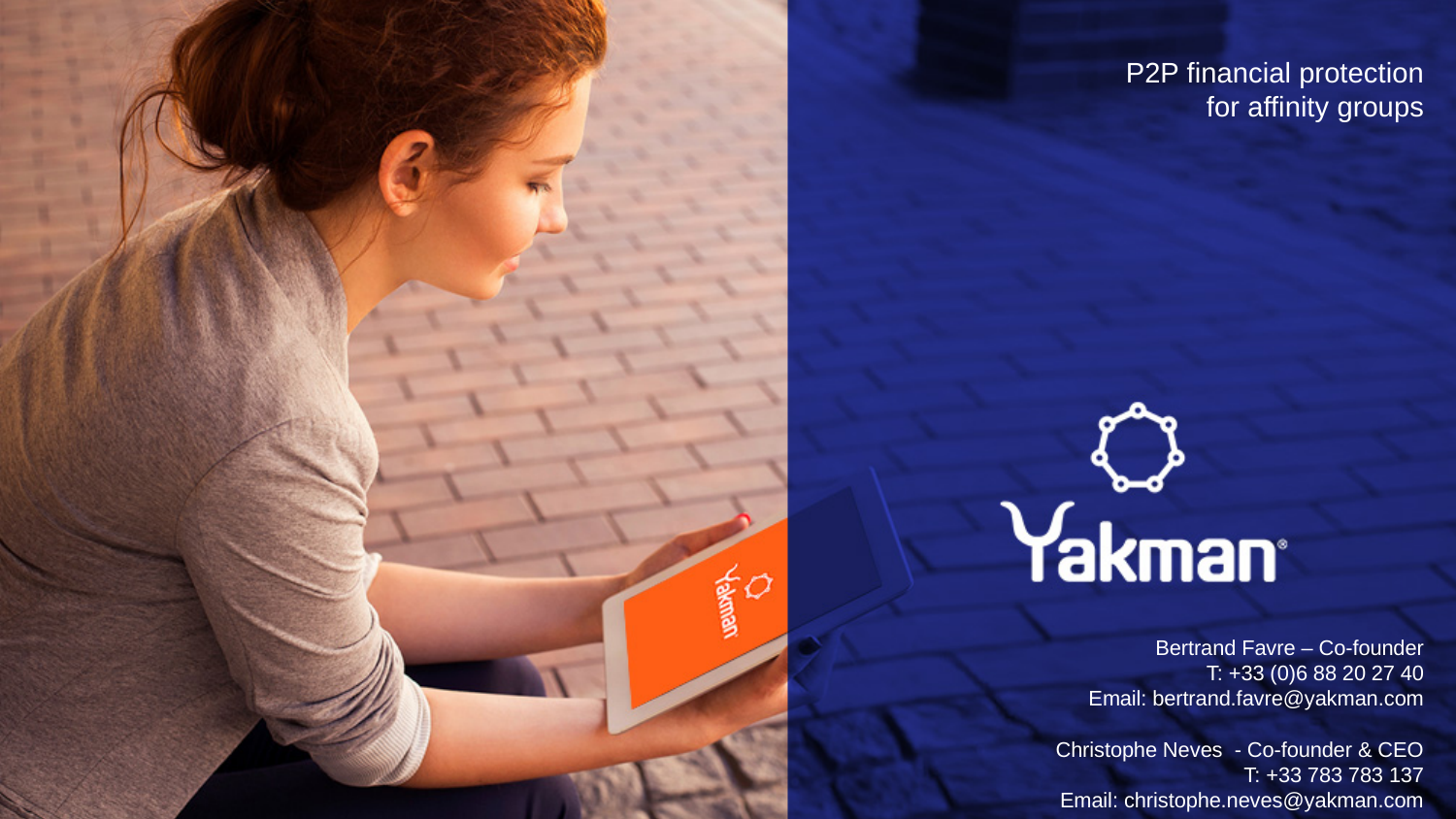

# P2P financial protection for affinity groups
Bertrand Favre – Co-founder
T: +33 (0)6 88 20 27 40
Email: bertrand.favre@yakman.com

Christophe Neves  - Co-founder & CEO
T: +33 783 783 137
Email: christophe.neves@yakman.com